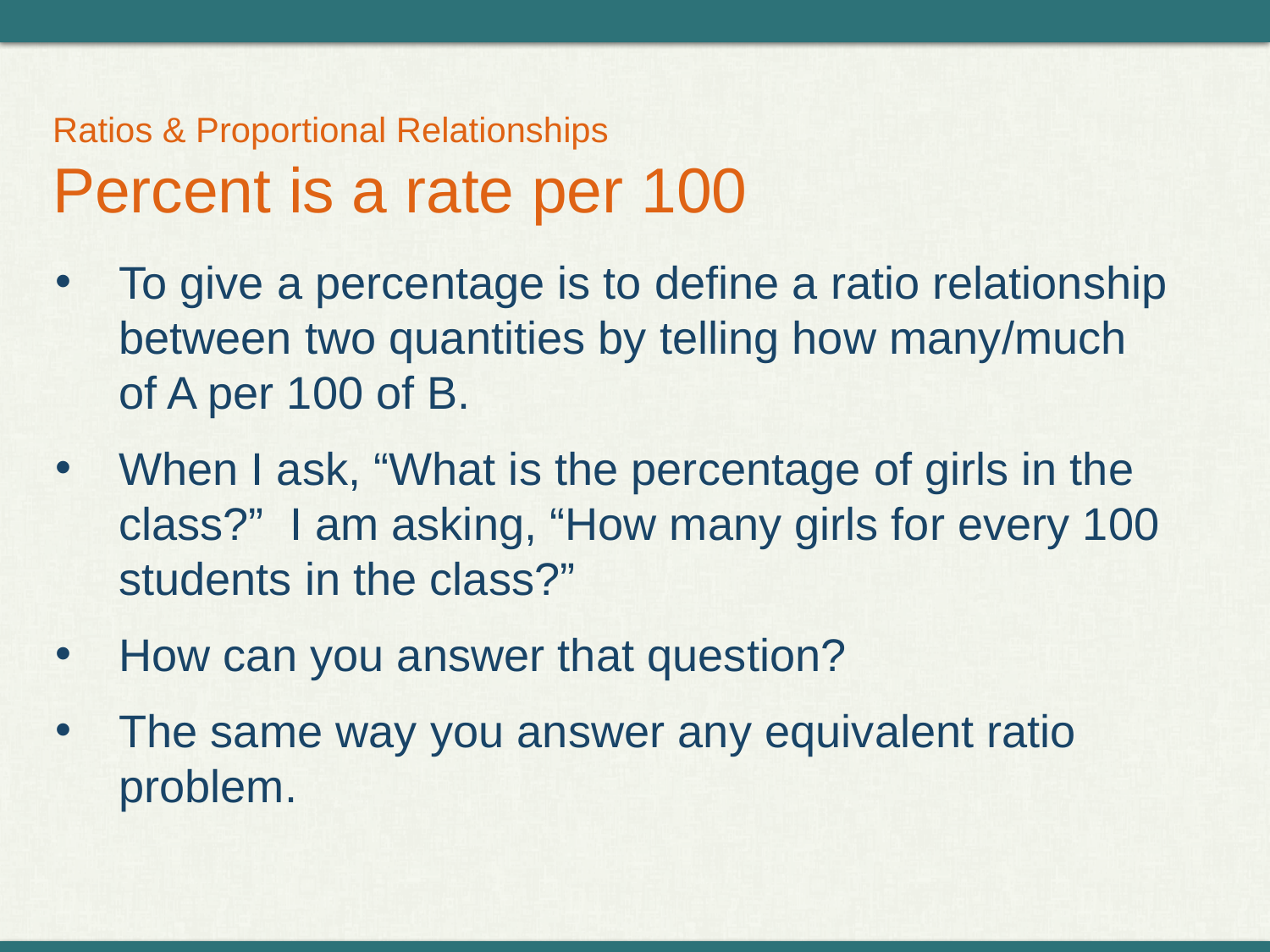

# Ratios & Proportional Relationships Percent is a rate per 100
To give a percentage is to define a ratio relationship between two quantities by telling how many/much of A per 100 of B.
When I ask, “What is the percentage of girls in the class?”  I am asking, “How many girls for every 100 students in the class?”
How can you answer that question?
The same way you answer any equivalent ratio problem.